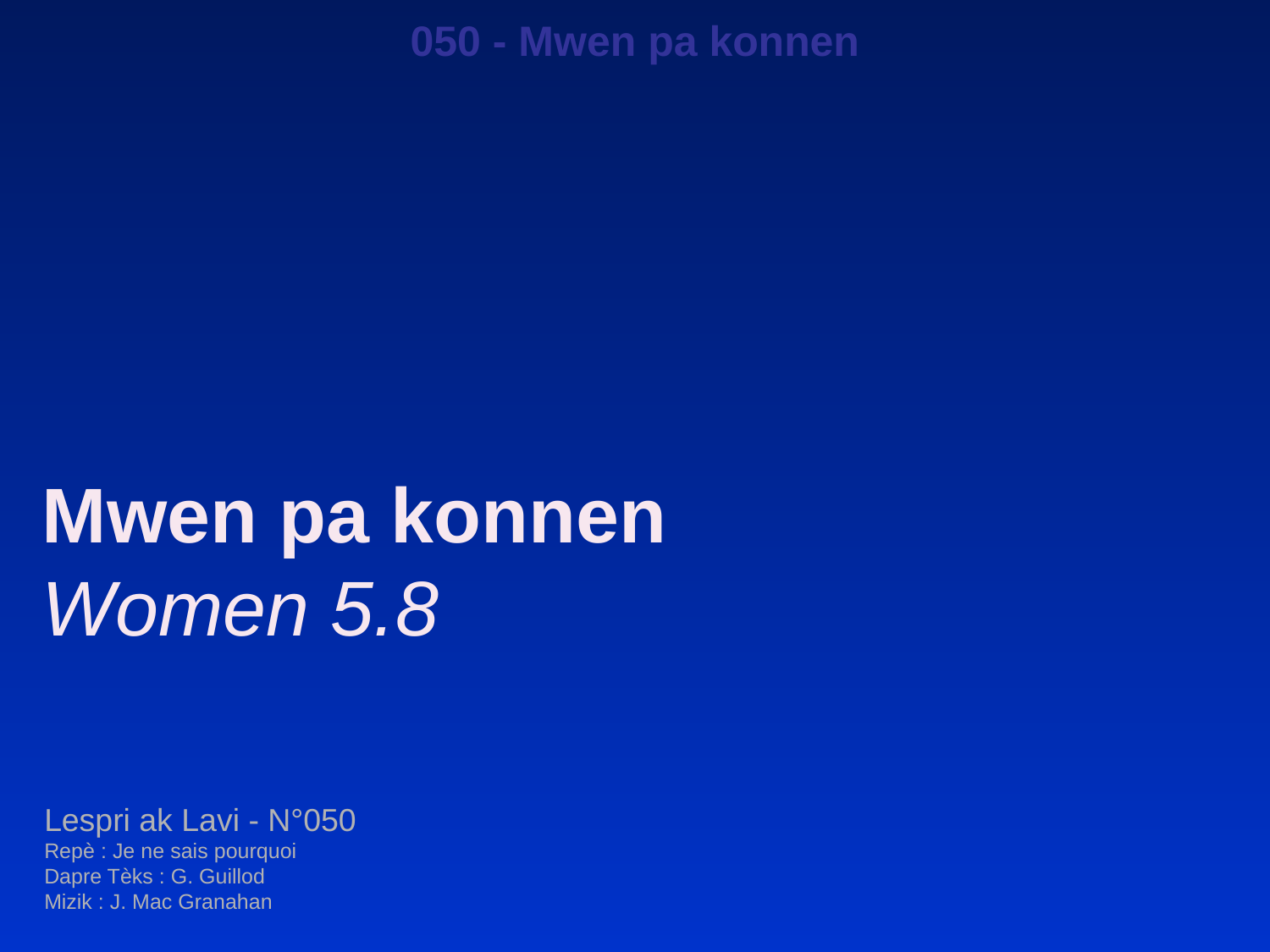

050 - Mwen pa konnen
Mwen pa konnen
Women 5.8
Lespri ak Lavi - N°050
Repè : Je ne sais pourquoi
Dapre Tèks : G. Guillod
Mizik : J. Mac Granahan